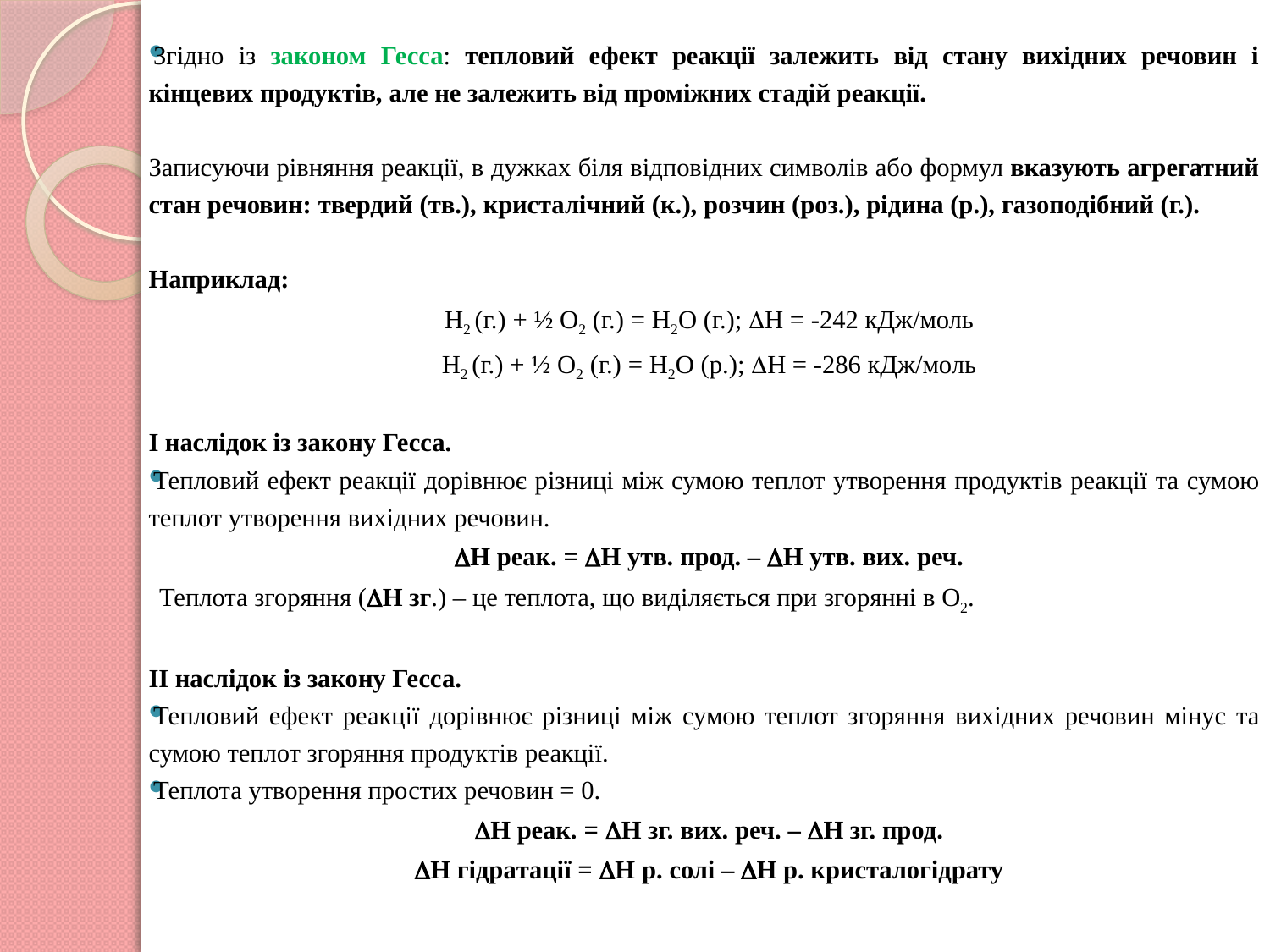

Згідно із законом Гесса: тепловий ефект реакції залежить від стану вихідних речовин і кінцевих продуктів, але не залежить від проміжних стадій реакції.

Записуючи рівняння реакції, в дужках біля відповідних символів або формул вказують агрегатний стан речовин: твердий (тв.), кристалічний (к.), розчин (роз.), рідина (р.), газоподібний (г.).

Наприклад:
Н2 (г.) + ½ О2 (г.) = Н2О (г.); ΔН = -242 кДж/моль
Н2 (г.) + ½ О2 (г.) = Н2О (р.); ΔН = -286 кДж/моль

І наслідок із закону Гесса.
Тепловий ефект реакції дорівнює різниці між сумою теплот утворення продуктів реакції та сумою теплот утворення вихідних речовин.
ΔH реак. = ΔH утв. прод. – ΔH утв. вих. реч.
Теплота згоряння (ΔH зг.) – це теплота, що виділяється при згорянні в О2.

ІІ наслідок із закону Гесса.
Тепловий ефект реакції дорівнює різниці між сумою теплот згоряння вихідних речовин мінус та сумою теплот згоряння продуктів реакції.
Теплота утворення простих речовин = 0.
ΔH реак. = ΔH зг. вих. реч. – ΔH зг. прод.
ΔH гідратації = ΔH р. солі – ΔH р. кристалогідрату